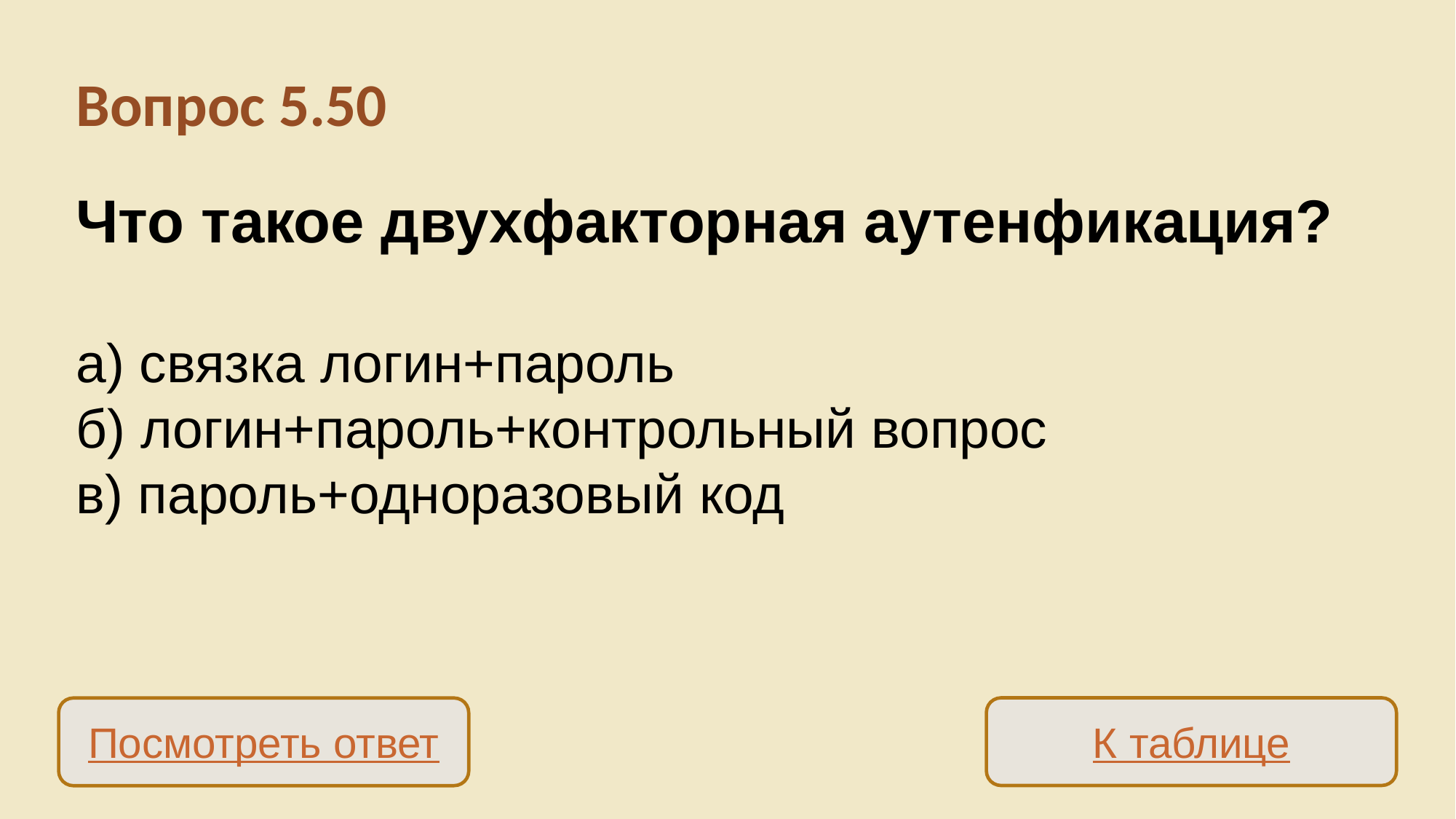

Вопрос 5.50
Что такое двухфакторная аутенфикация?

а) связка логин+пароль
б) логин+пароль+контрольный вопрос
в) пароль+одноразовый код

К таблице

Посмотреть ответ